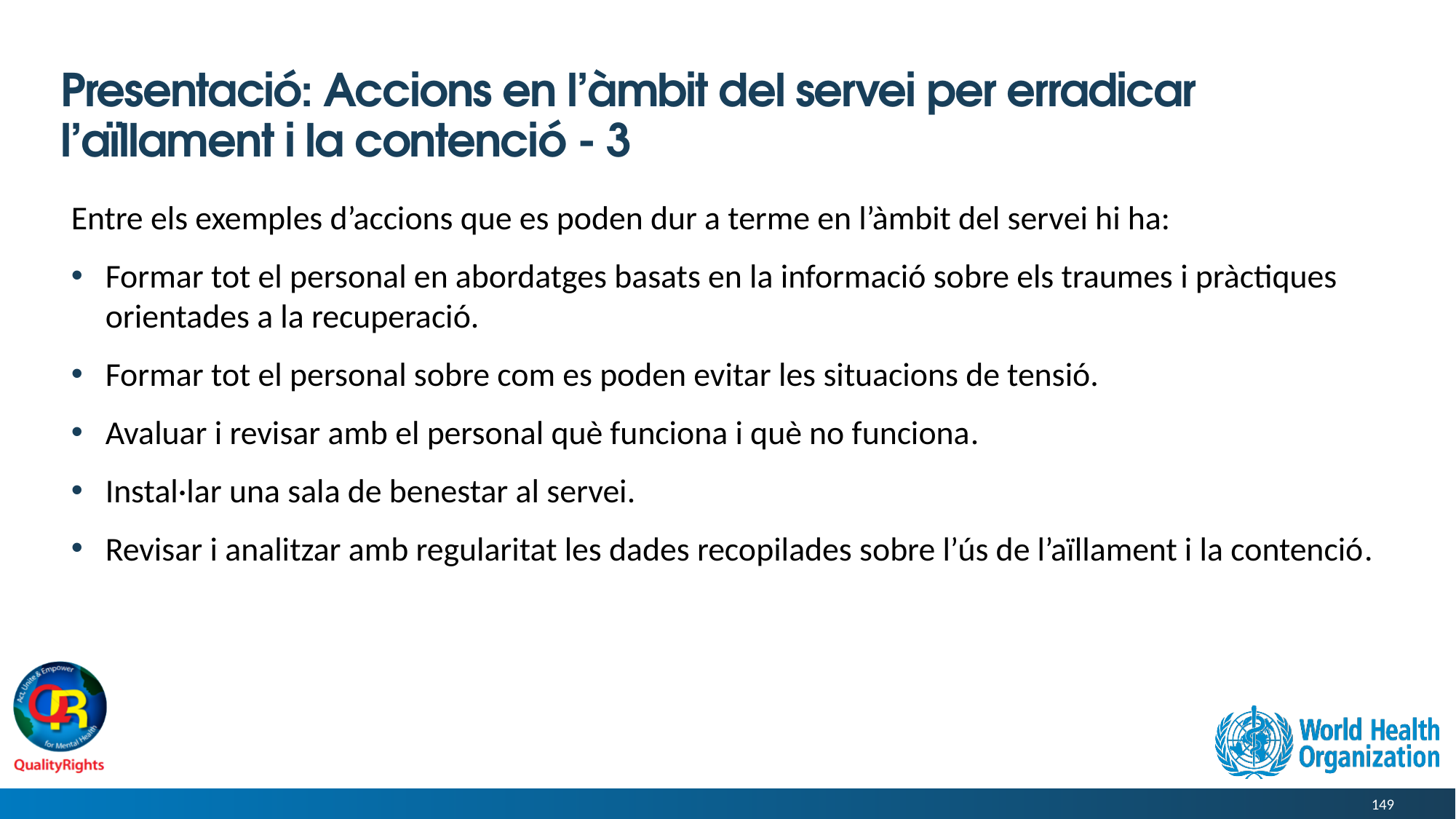

# Presentació: Accions en l’àmbit del servei per erradicar l’aïllament i la contenció - 3
Entre els exemples d’accions que es poden dur a terme en l’àmbit del servei hi ha:
Formar tot el personal en abordatges basats en la informació sobre els traumes i pràctiques orientades a la recuperació.
Formar tot el personal sobre com es poden evitar les situacions de tensió.
Avaluar i revisar amb el personal què funciona i què no funciona.
Instal·lar una sala de benestar al servei.
Revisar i analitzar amb regularitat les dades recopilades sobre l’ús de l’aïllament i la contenció.